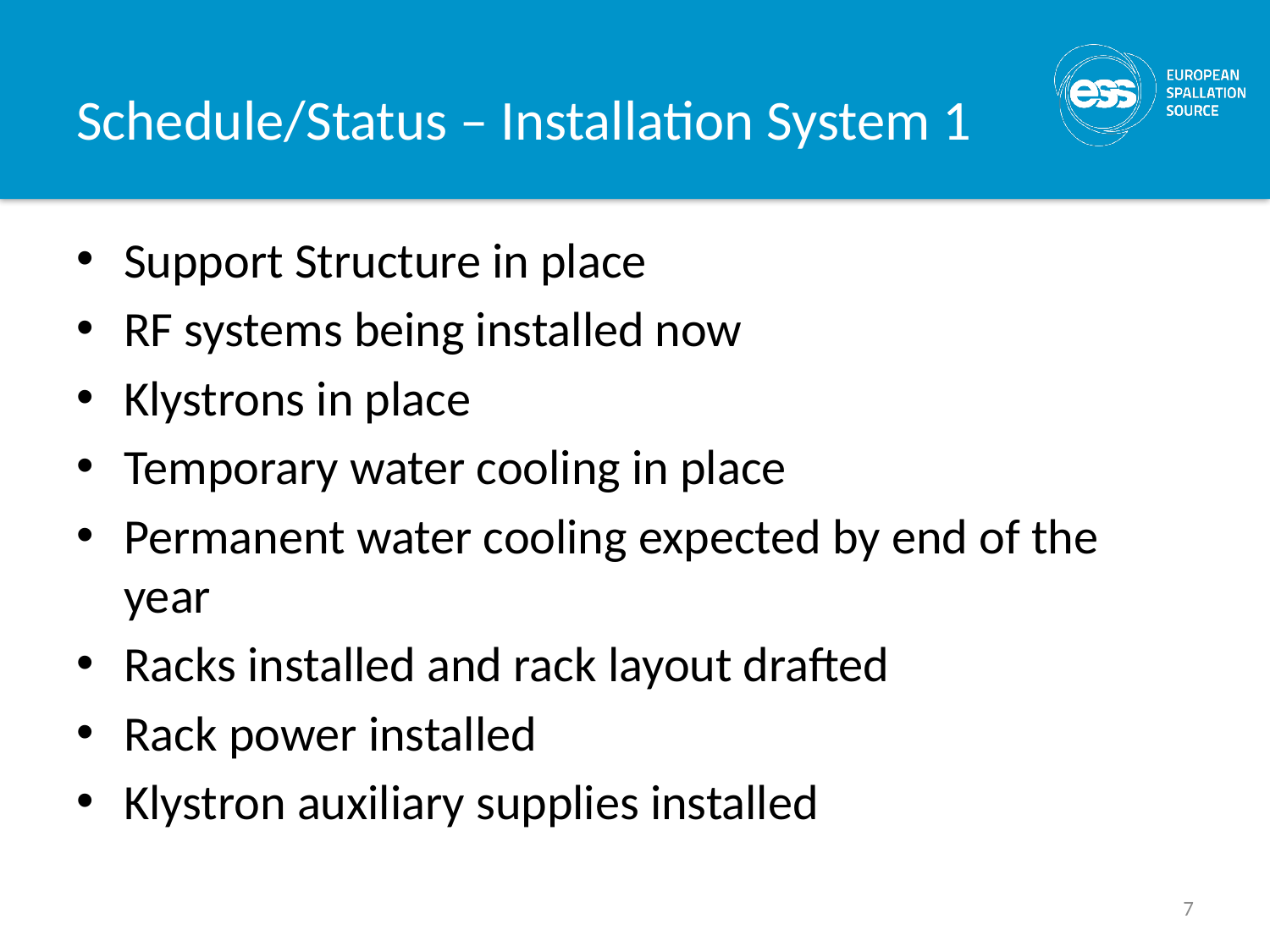

# Schedule/Status – Installation System 1
Support Structure in place
RF systems being installed now
Klystrons in place
Temporary water cooling in place
Permanent water cooling expected by end of the year
Racks installed and rack layout drafted
Rack power installed
Klystron auxiliary supplies installed
7